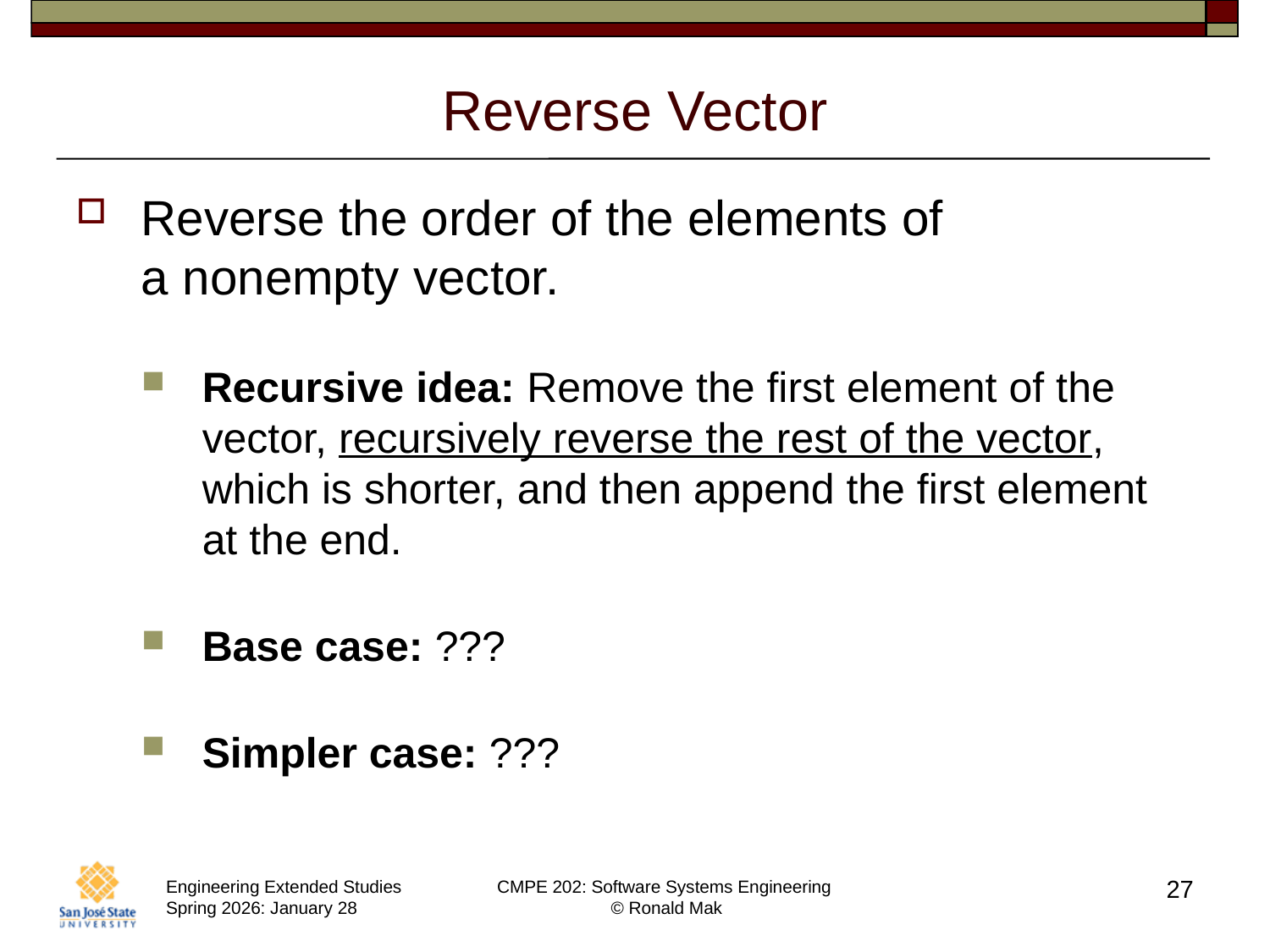

# Reverse Vector
Reverse the order of the elements of
a nonempty vector.

Recursive idea: Remove the first element of the vector, recursively reverse the rest of the vector, which is shorter, and then append the first element at the end.

Base case: ???

Simpler case: ???
27